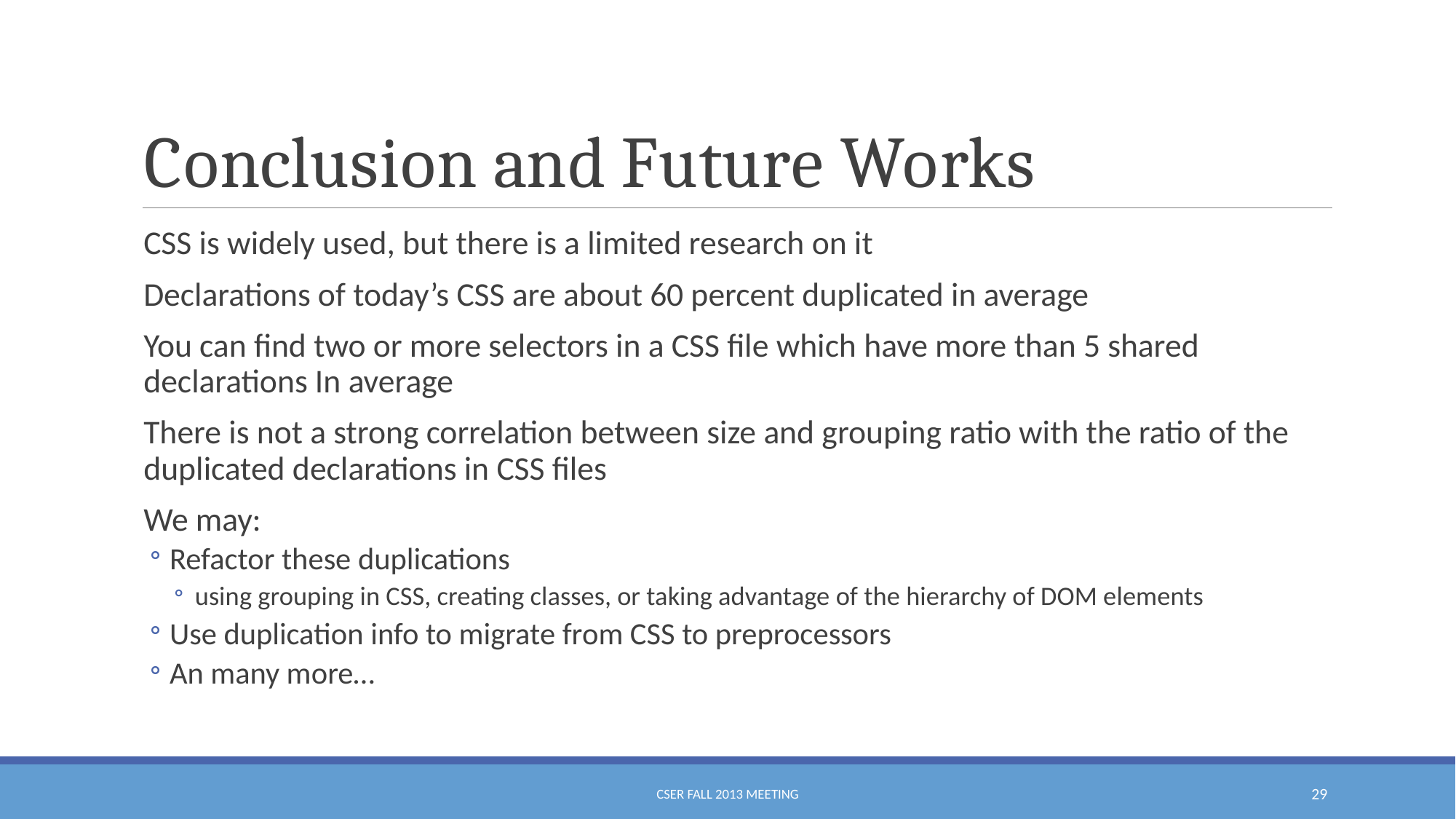

# Conclusion and Future Works
CSS is widely used, but there is a limited research on it
Declarations of today’s CSS are about 60 percent duplicated in average
You can find two or more selectors in a CSS file which have more than 5 shared declarations In average
There is not a strong correlation between size and grouping ratio with the ratio of the duplicated declarations in CSS files
We may:
Refactor these duplications
using grouping in CSS, creating classes, or taking advantage of the hierarchy of DOM elements
Use duplication info to migrate from CSS to preprocessors
An many more…
CSER Fall 2013 Meeting
29